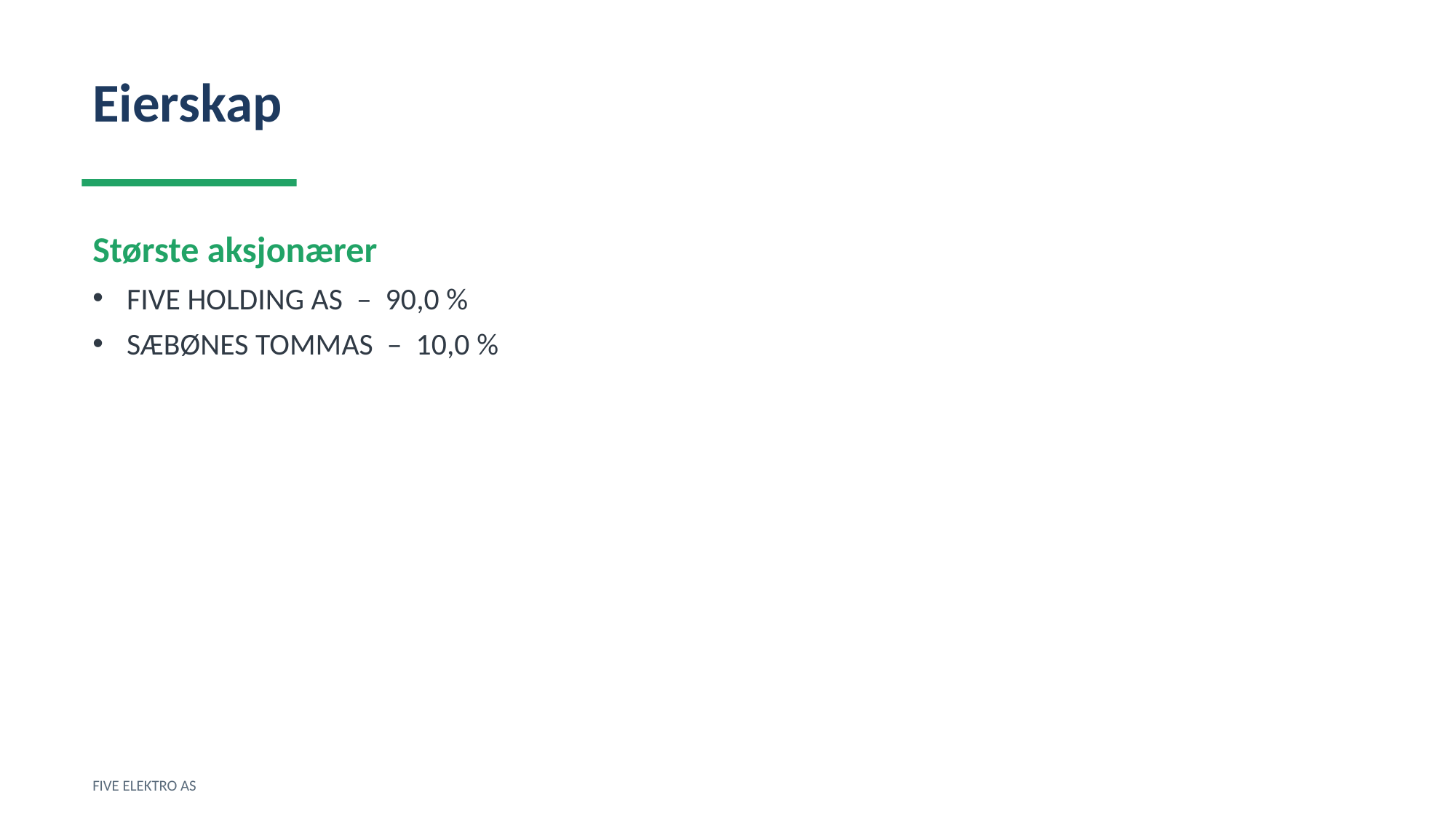

Eierskap

Største aksjonærer
FIVE HOLDING AS  –  90,0 %
SÆBØNES TOMMAS  –  10,0 %
FIVE ELEKTRO AS